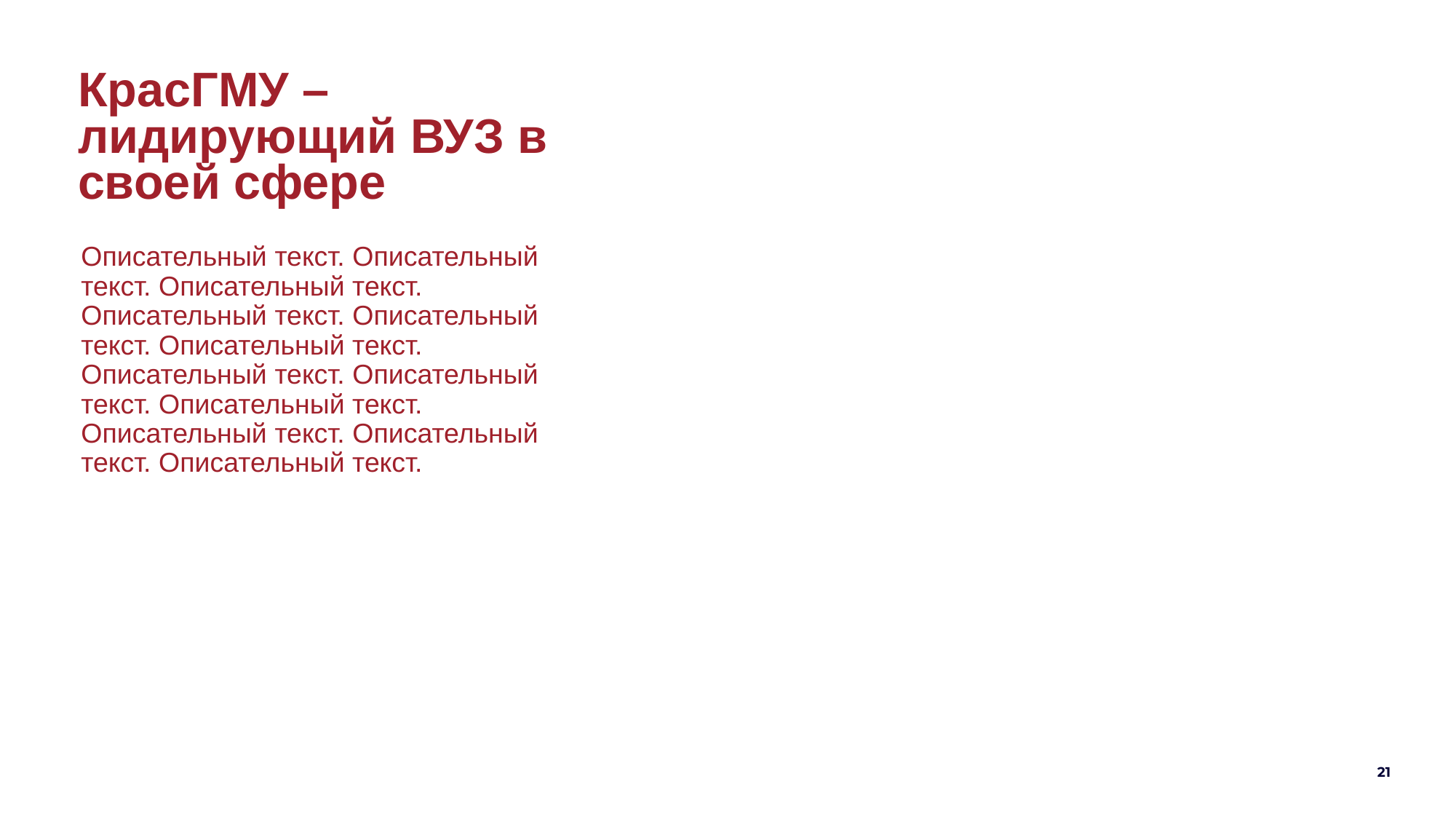

КрасГМУ – лидирующий ВУЗ в своей сфере
Описательный текст. Описательный текст. Описательный текст. Описательный текст. Описательный текст. Описательный текст. Описательный текст. Описательный текст. Описательный текст. Описательный текст. Описательный текст. Описательный текст.
21